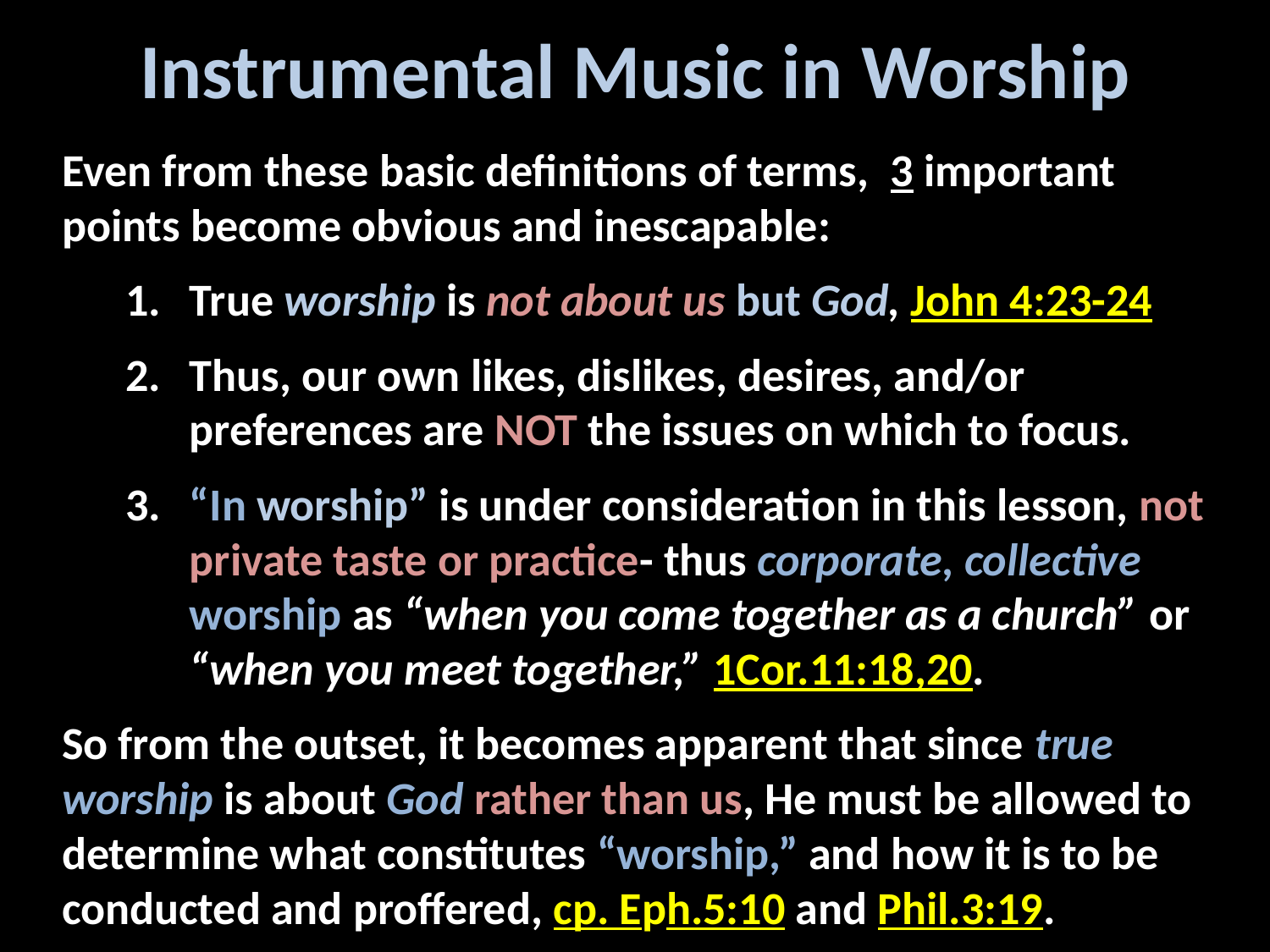

# Instrumental Music in Worship
Even from these basic definitions of terms,  3 important points become obvious and inescapable:
True worship is not about us but God, John 4:23-24
Thus, our own likes, dislikes, desires, and/or preferences are NOT the issues on which to focus.
“In worship” is under consideration in this lesson, not private taste or practice- thus corporate, collective worship as “when you come together as a church” or “when you meet together,” 1Cor.11:18,20.
So from the outset, it becomes apparent that since true worship is about God rather than us, He must be allowed to determine what constitutes “worship,” and how it is to be conducted and proffered, cp. Eph.5:10 and Phil.3:19.